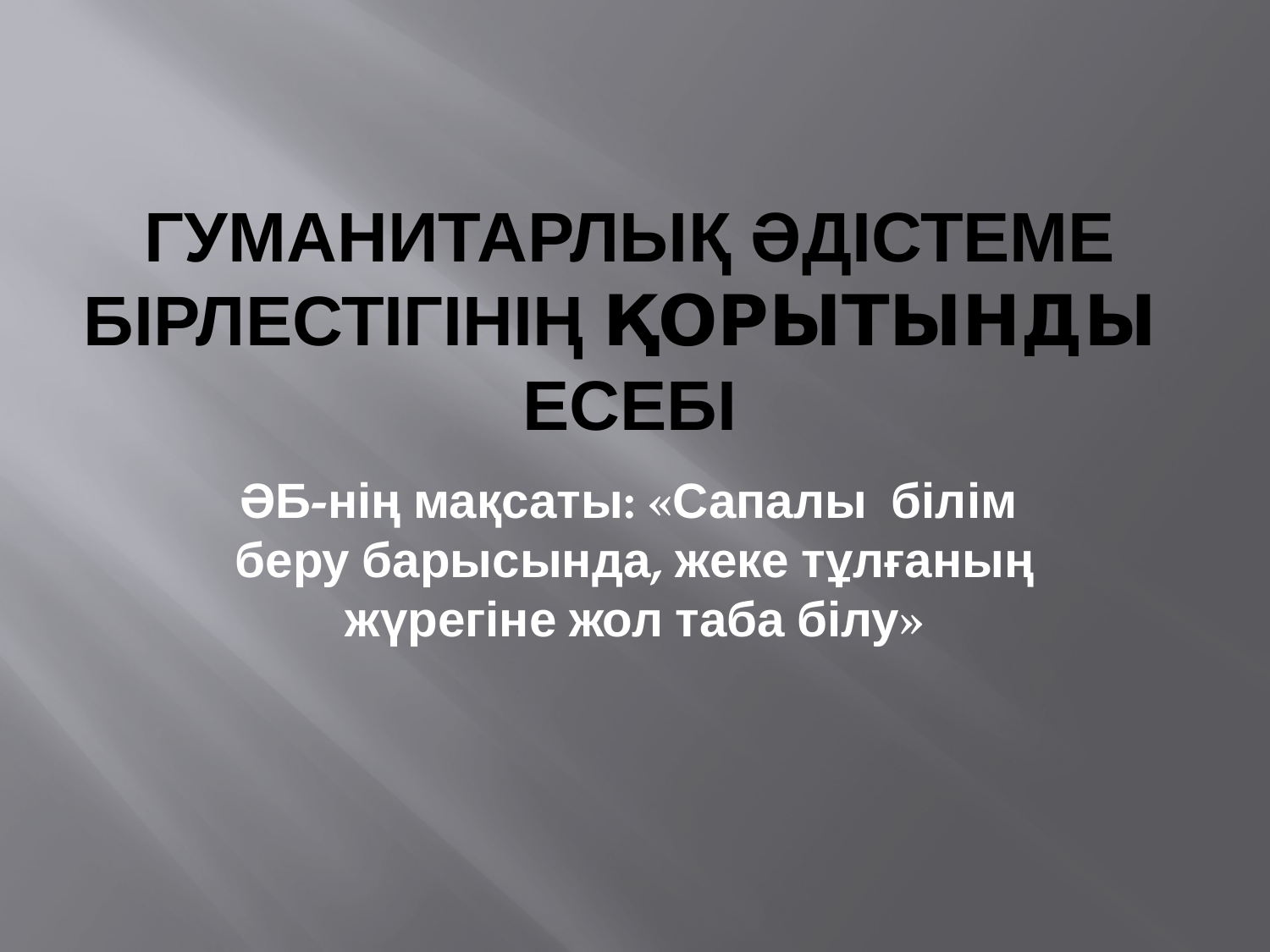

# Гуманитарлық әдістеме бірлестігінің қорытынды  есебі
ӘБ-нің мақсаты: «Сапалы  білім  беру барысында, жеке тұлғаның жүрегіне жол таба білу»